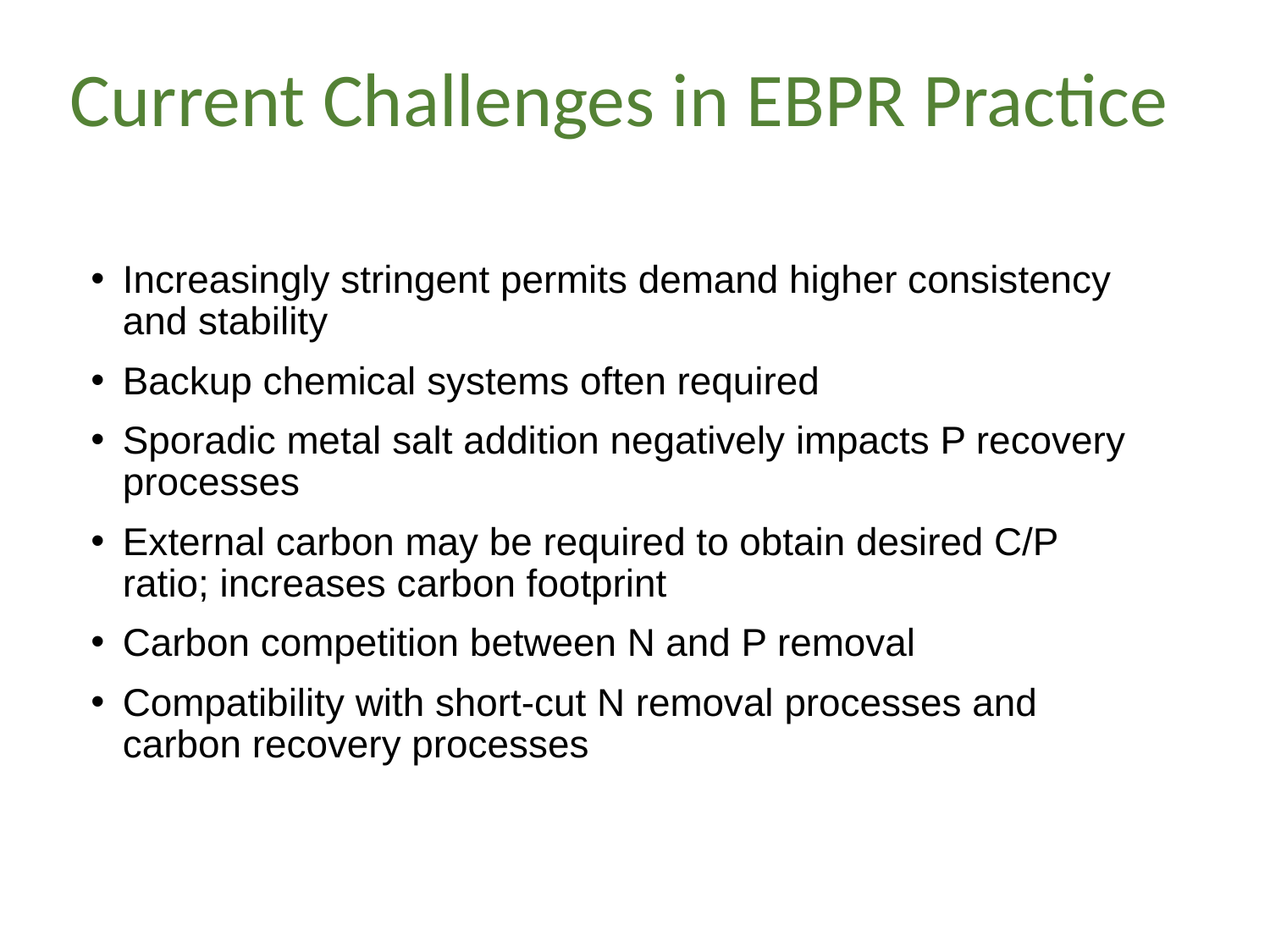

# Current Challenges in EBPR Practice
Increasingly stringent permits demand higher consistency and stability
Backup chemical systems often required
Sporadic metal salt addition negatively impacts P recovery processes
External carbon may be required to obtain desired C/P ratio; increases carbon footprint
Carbon competition between N and P removal
Compatibility with short-cut N removal processes and carbon recovery processes